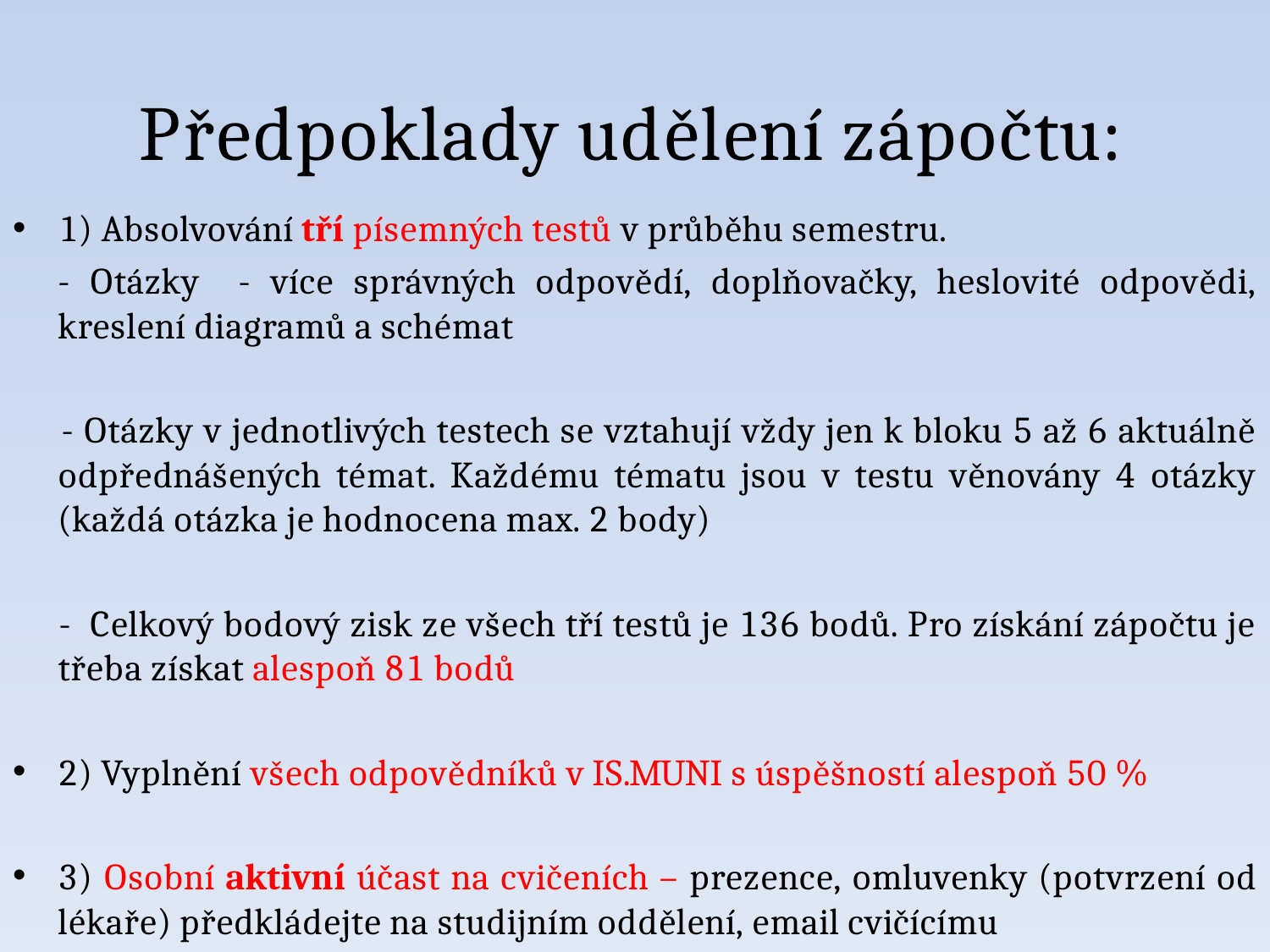

# Předpoklady udělení zápočtu:
1) Absolvování tří písemných testů v průběhu semestru.
	- Otázky  - více správných odpovědí, doplňovačky, heslovité odpovědi, kreslení diagramů a schémat

     - Otázky v jednotlivých testech se vztahují vždy jen k bloku 5 až 6 aktuálně odpřednášených témat. Každému tématu jsou v testu věnovány 4 otázky (každá otázka je hodnocena max. 2 body)

     -  Celkový bodový zisk ze všech tří testů je 136 bodů. Pro získání zápočtu je třeba získat alespoň 81 bodů

2) Vyplnění všech odpovědníků v IS.MUNI s úspěšností alespoň 50 %

3) Osobní aktivní účast na cvičeních – prezence, omluvenky (potvrzení od lékaře) předkládejte na studijním oddělení, email cvičícímu